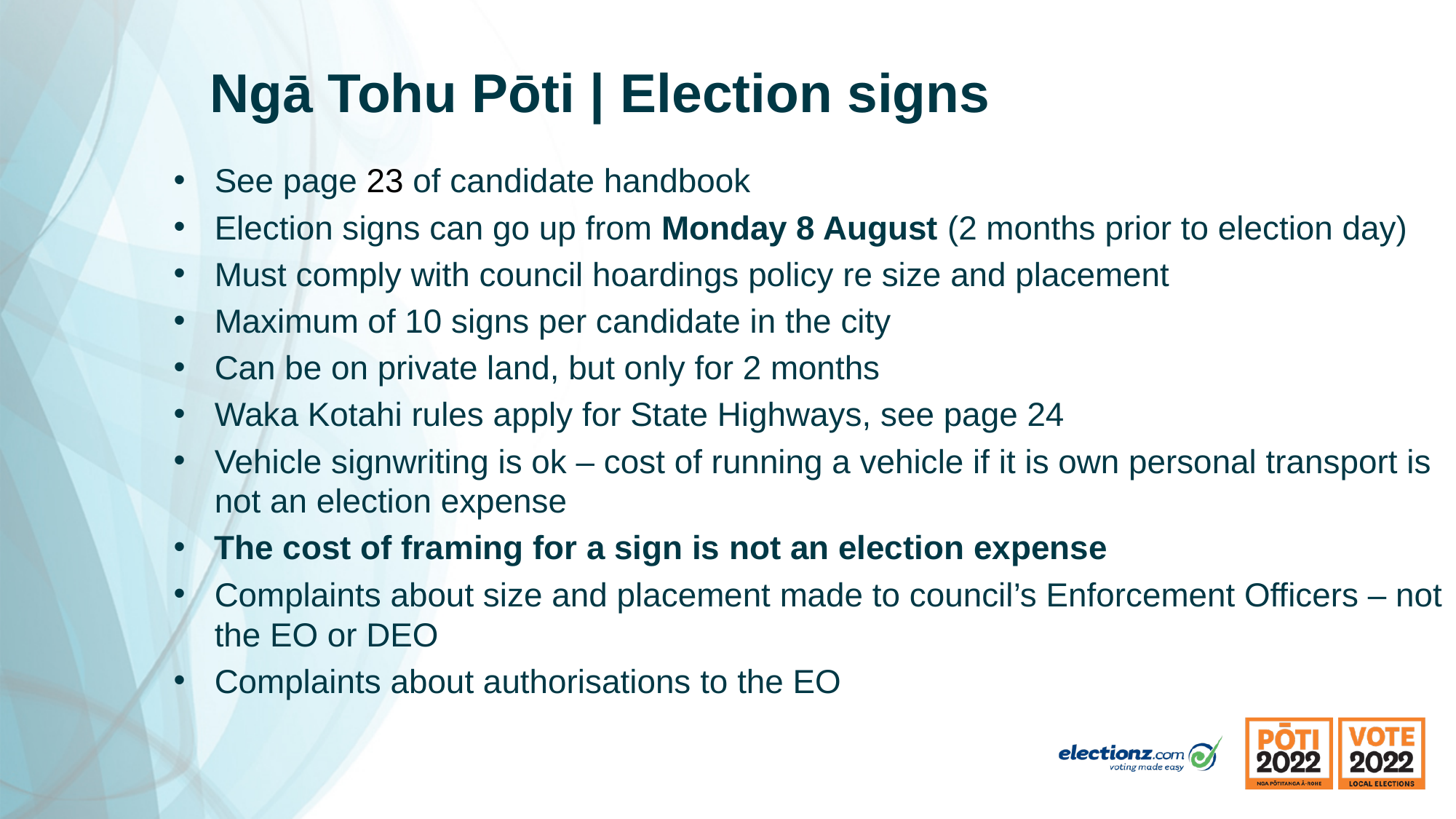

# Ngā Tohu Pōti | Election signs
See page 23 of candidate handbook
Election signs can go up from Monday 8 August (2 months prior to election day)
Must comply with council hoardings policy re size and placement
Maximum of 10 signs per candidate in the city
Can be on private land, but only for 2 months
Waka Kotahi rules apply for State Highways, see page 24
Vehicle signwriting is ok – cost of running a vehicle if it is own personal transport is not an election expense
The cost of framing for a sign is not an election expense
Complaints about size and placement made to council’s Enforcement Officers – not the EO or DEO
Complaints about authorisations to the EO